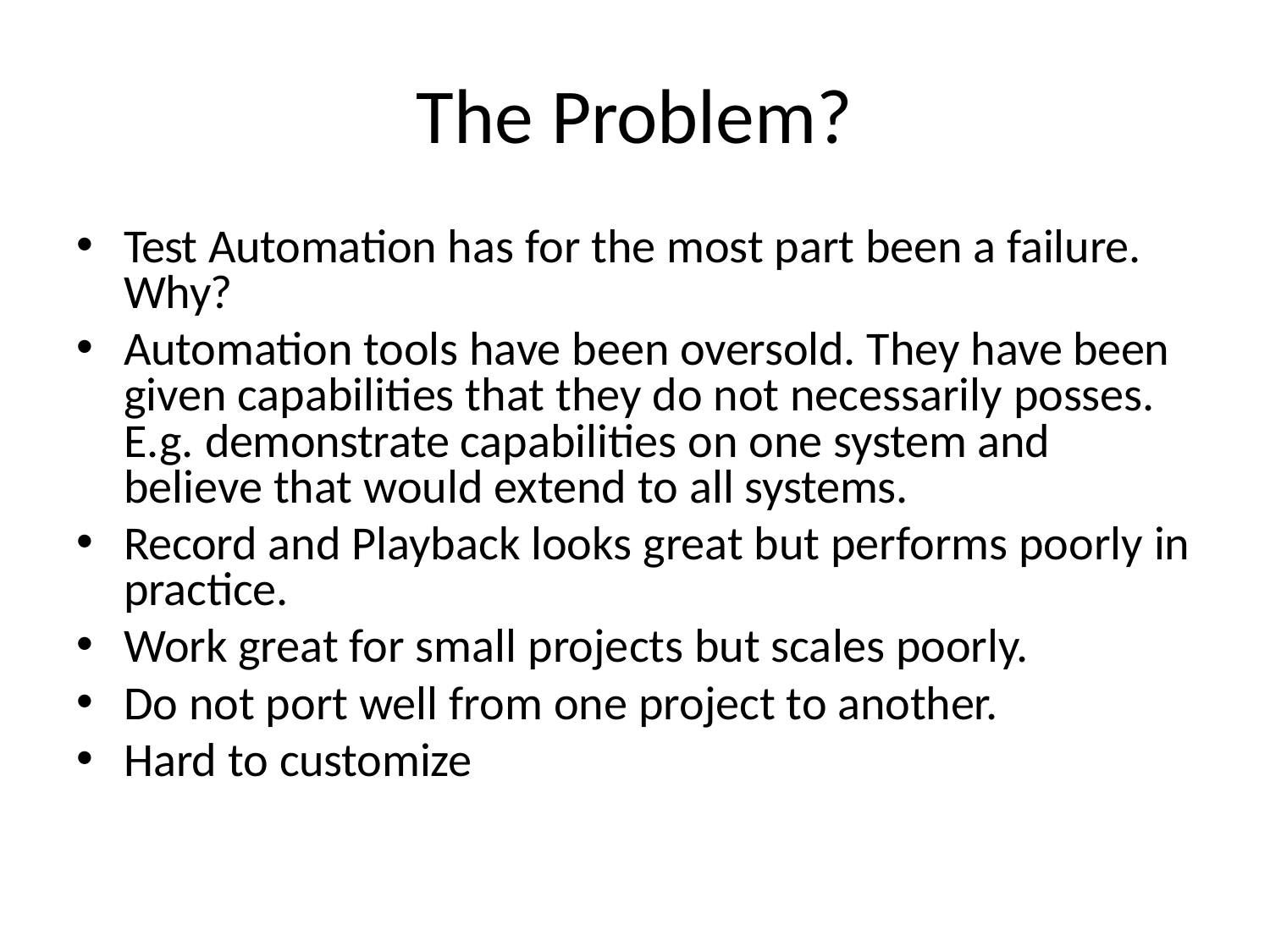

# The Problem?
Test Automation has for the most part been a failure. Why?
Automation tools have been oversold. They have been given capabilities that they do not necessarily posses.
E.g. demonstrate capabilities on one system and believe that would extend to all systems.
Record and Playback looks great but performs poorly in practice.
Work great for small projects but scales poorly.
Do not port well from one project to another.
Hard to customize